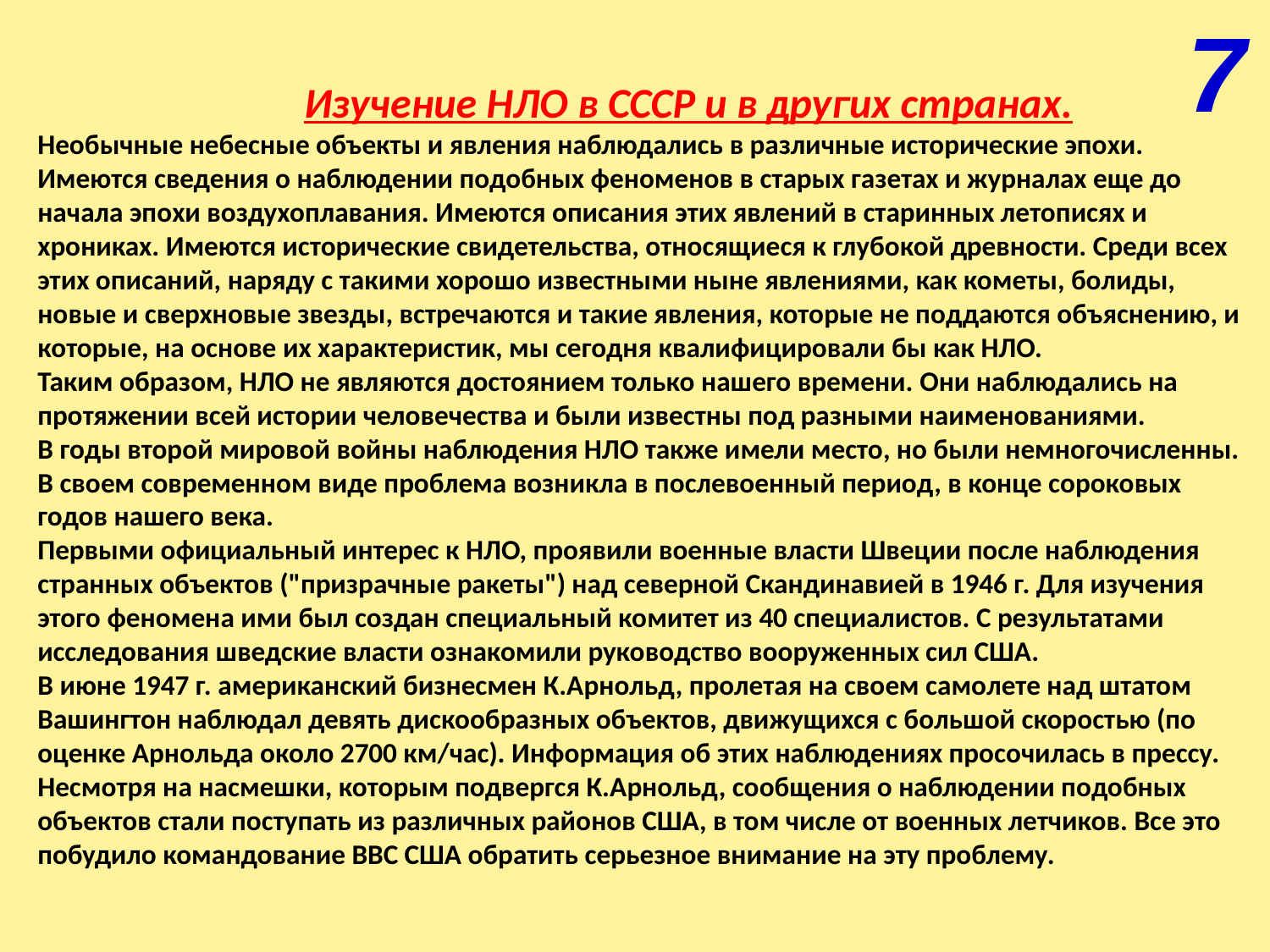

7
                                          Изучение НЛО в СССР и в других странах.
Необычные небесные объекты и явления наблюдались в различные исторические эпохи. Имеются сведения о наблюдении подобных феноменов в старых газетах и журналах еще до начала эпохи воздухоплавания. Имеются описания этих явлений в старинных летописях и хрониках. Имеются исторические свидетельства, относящиеся к глубокой древности. Среди всех этих описаний, наряду с такими хорошо известными ныне явлениями, как кометы, болиды, новые и сверхновые звезды, встречаются и такие явления, которые не поддаются объяснению, и которые, на основе их характеристик, мы сегодня квалифицировали бы как НЛО.
Таким образом, НЛО не являются достоянием только нашего времени. Они наблюдались на протяжении всей истории человечества и были известны под разными наименованиями.
В годы второй мировой войны наблюдения НЛО также имели место, но были немногочисленны. В своем современном виде проблема возникла в послевоенный период, в конце сороковых годов нашего века.
Первыми официальный интерес к НЛО, проявили военные власти Швеции после наблюдения странных объектов ("призрачные ракеты") над северной Скандинавией в 1946 г. Для изучения этого феномена ими был создан специальный комитет из 40 специалистов. С результатами исследования шведские власти ознакомили руководство вооруженных сил США.
В июне 1947 г. американский бизнесмен К.Арнольд, пролетая на своем самолете над штатом Вашингтон наблюдал девять дискообразных объектов, движущихся с большой скоростью (по оценке Арнольда около 2700 км/час). Информация об этих наблюдениях просочилась в прессу. Несмотря на насмешки, которым подвергся К.Арнольд, сообщения о наблюдении подобных объектов стали поступать из различных районов США, в том числе от военных летчиков. Все это побудило командование ВВС США обратить серьезное внимание на эту проблему.